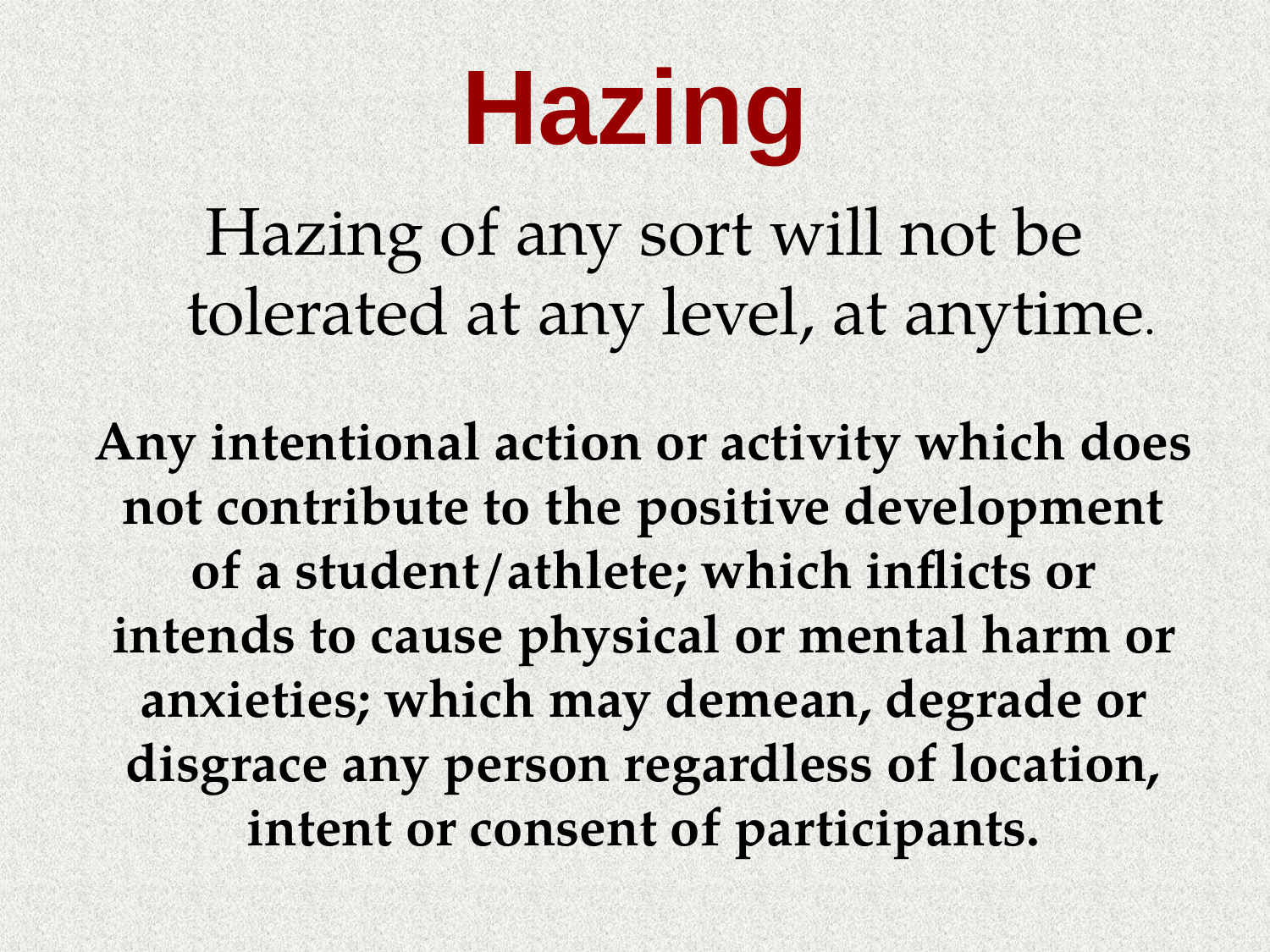

# Hazing
Hazing of any sort will not be tolerated at any level, at anytime.

Any intentional action or activity which does not contribute to the positive development of a student/athlete; which inflicts or intends to cause physical or mental harm or anxieties; which may demean, degrade or disgrace any person regardless of location, intent or consent of participants.